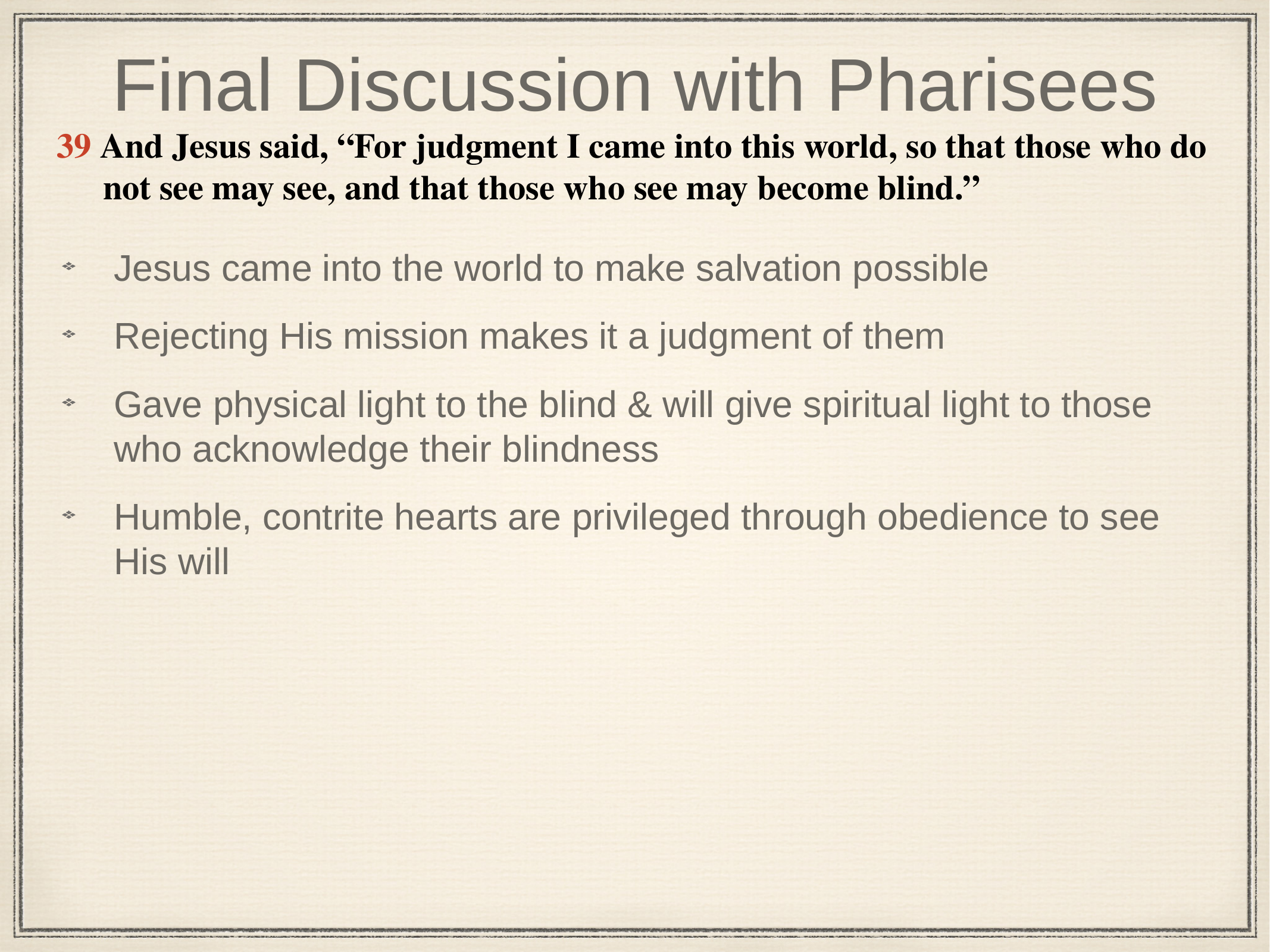

# Final Discussion with Pharisees
39 And Jesus said, “For judgment I came into this world, so that those who do not see may see, and that those who see may become blind.”
Jesus came into the world to make salvation possible
Rejecting His mission makes it a judgment of them
Gave physical light to the blind & will give spiritual light to those who acknowledge their blindness
Humble, contrite hearts are privileged through obedience to see His will